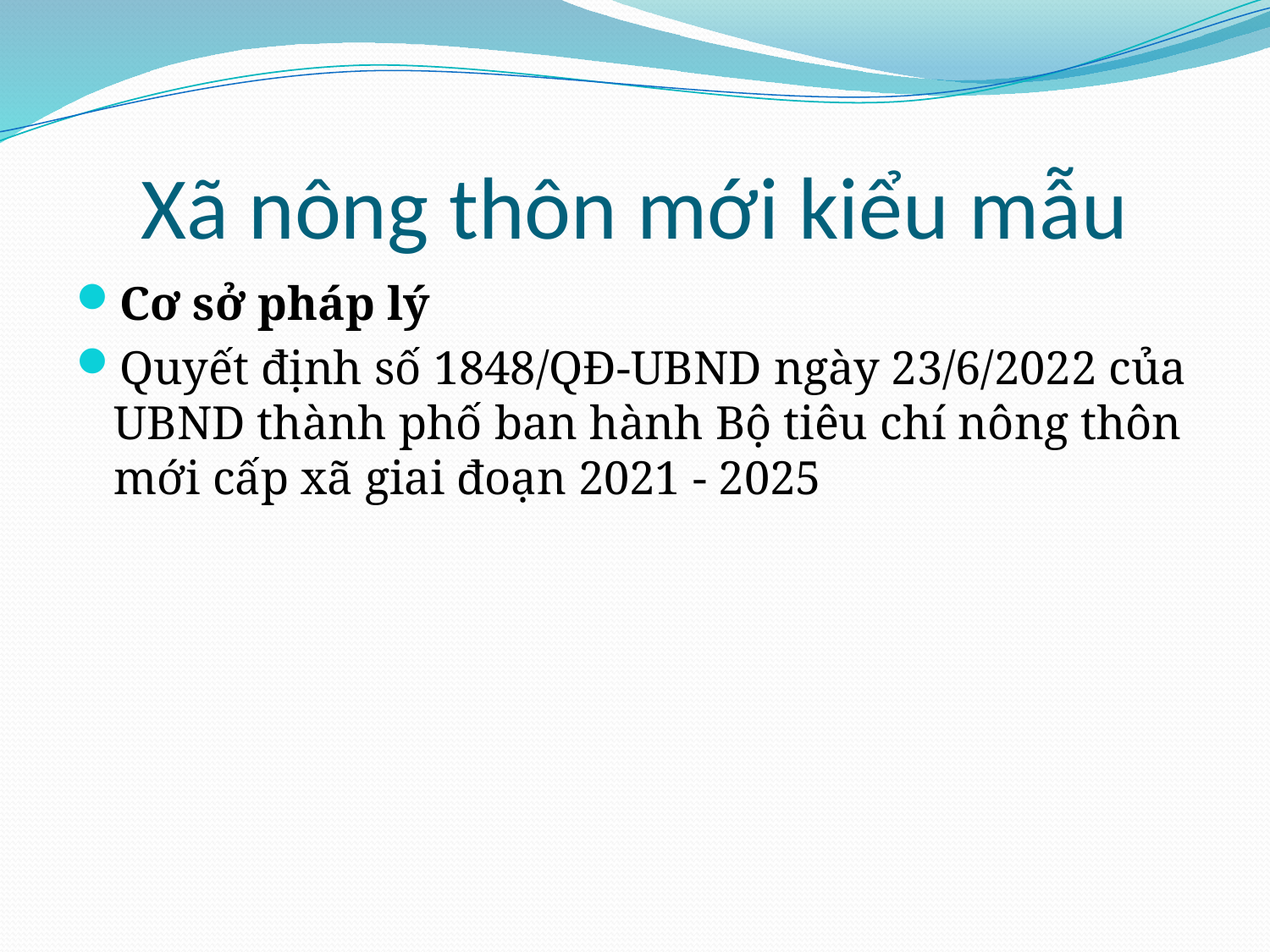

# Xã nông thôn mới kiểu mẫu
Cơ sở pháp lý
Quyết định số 1848/QĐ-UBND ngày 23/6/2022 của UBND thành phố ban hành Bộ tiêu chí nông thôn mới cấp xã giai đoạn 2021 - 2025